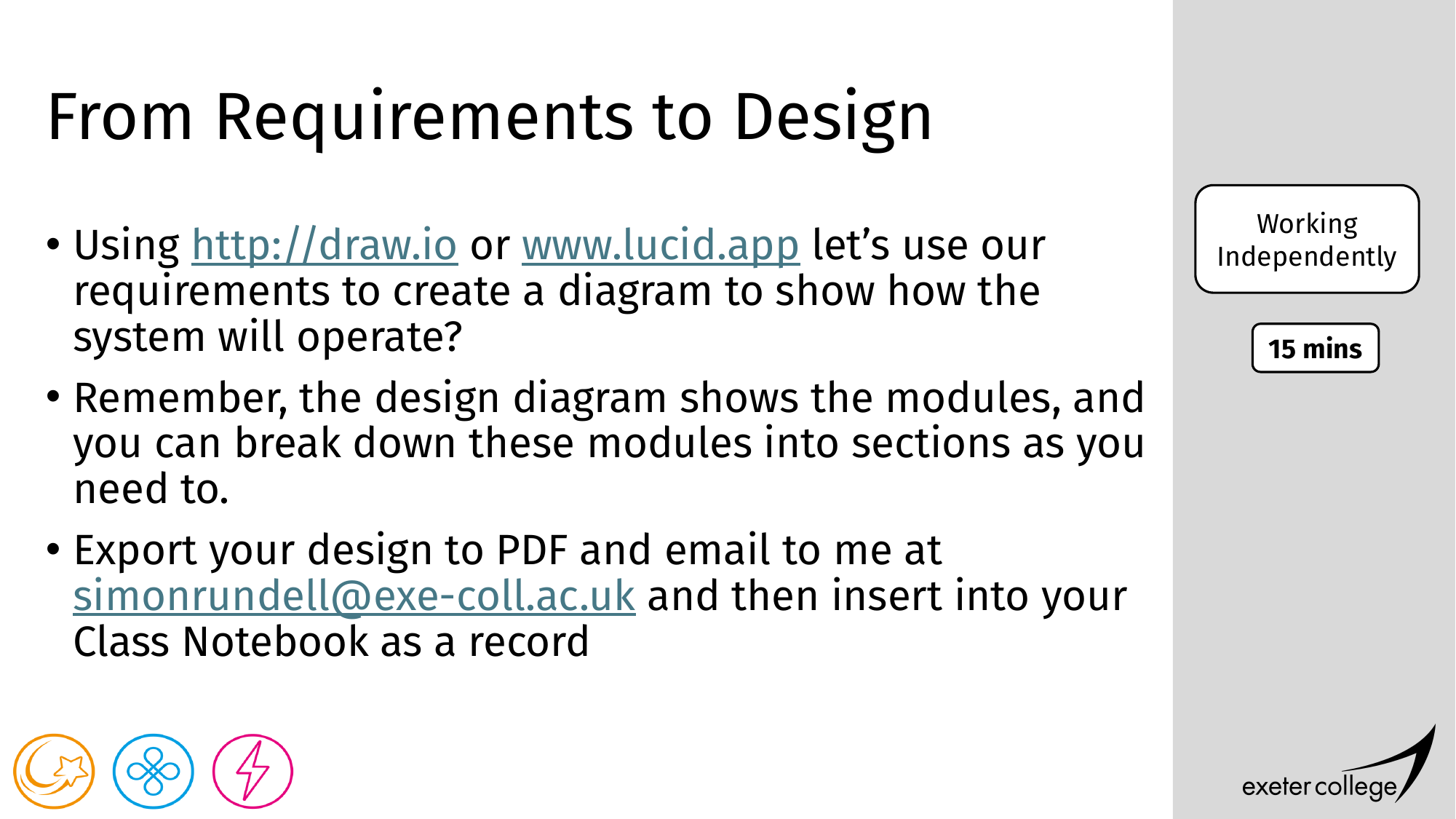

# From Requirements to Design
Working Independently
Using http://draw.io or www.lucid.app let’s use our requirements to create a diagram to show how the system will operate?
Remember, the design diagram shows the modules, and you can break down these modules into sections as you need to.
Export your design to PDF and email to me at simonrundell@exe-coll.ac.uk and then insert into your Class Notebook as a record
15 mins